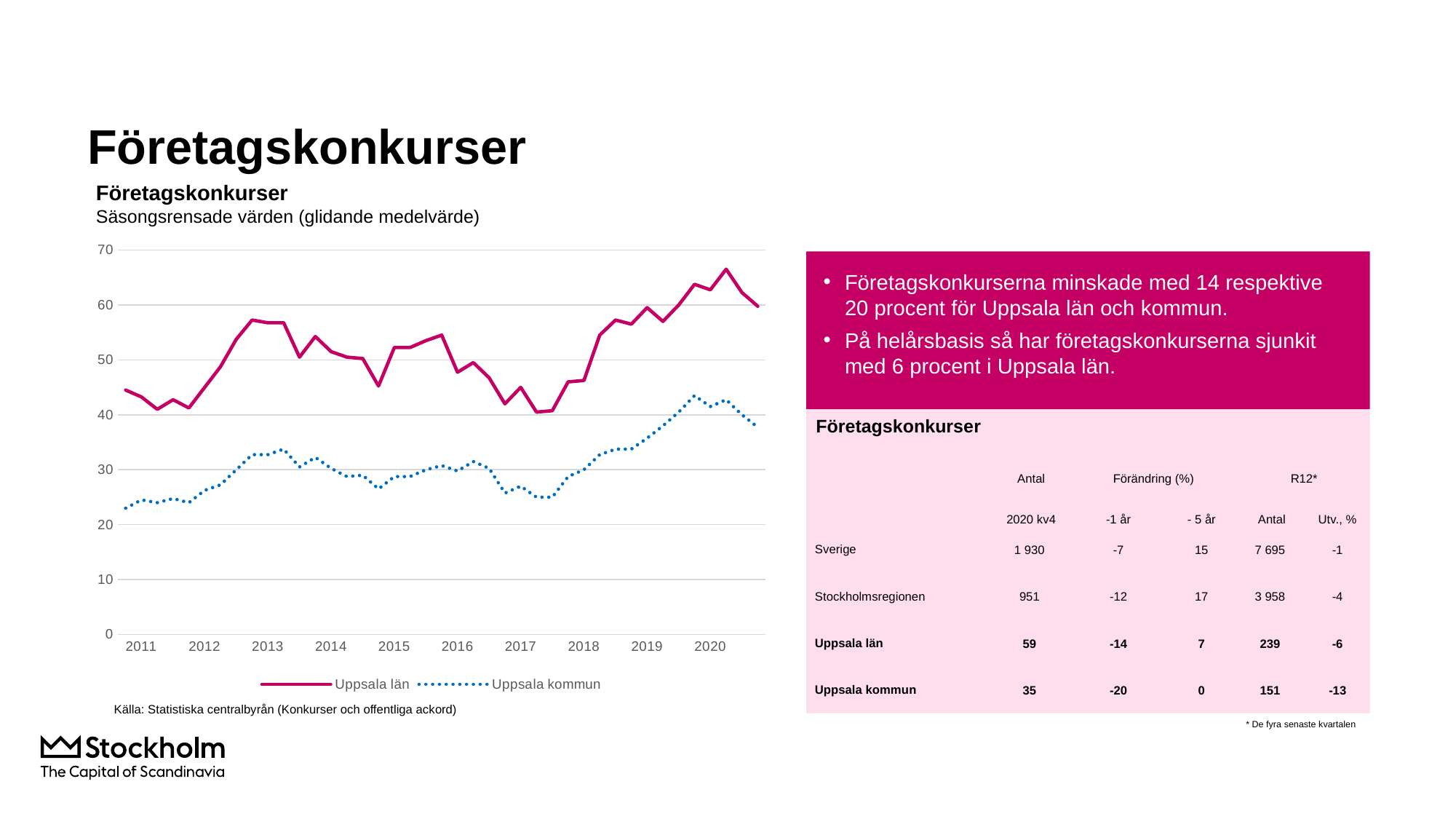

# Företagskonkurser
Företagskonkurser
Säsongsrensade värden (glidande medelvärde)

### Chart

| Category | Uppsala län | Uppsala kommun |
|---|---|---|
|  | 44.5 | 23.0 |
| 2011 | 43.25 | 24.5 |
|  | 41.0 | 24.0 |
|  | 42.75 | 24.75 |
|  | 41.25 | 24.0 |
| 2012 | 45.0 | 26.25 |
|  | 48.75 | 27.25 |
|  | 53.75 | 30.0 |
|  | 57.25 | 32.75 |
| 2013 | 56.75 | 32.75 |
|  | 56.75 | 33.75 |
|  | 50.5 | 30.5 |
|  | 54.25 | 32.25 |
| 2014 | 51.5 | 30.25 |
|  | 50.5 | 28.75 |
|  | 50.25 | 29.0 |
|  | 45.25 | 26.5 |
| 2015 | 52.25 | 28.75 |
|  | 52.25 | 28.75 |
|  | 53.5 | 30.0 |
|  | 54.5 | 30.75 |
| 2016 | 47.75 | 29.75 |
|  | 49.5 | 31.5 |
|  | 46.75 | 30.25 |
|  | 42.0 | 25.75 |
| 2017 | 45.0 | 27.0 |
|  | 40.5 | 25.0 |
|  | 40.75 | 25.0 |
|  | 46.0 | 28.75 |
| 2018 | 46.25 | 30.0 |
|  | 54.5 | 32.75 |
|  | 57.25 | 33.75 |
|  | 56.5 | 33.75 |
| 2019 | 59.5 | 35.75 |
|  | 57.0 | 38.0 |
|  | 60.0 | 40.5 |
|  | 63.75 | 43.5 |
| 2020 | 62.75 | 41.5 |
Företagskonkurserna minskade med 14 respektive 20 procent för Uppsala län och kommun.
På helårsbasis så har företagskonkurserna sjunkit med 6 procent i Uppsala län.
Företagskonkurser

|  | Antal | Förändring (%) |  | R12\* |  |
| --- | --- | --- | --- | --- | --- |
|  | 2020 kv4 | -1 år | - 5 år | Antal | Utv., % |
| Sverige | 1 930 | -7 | 15 | 7 695 | -1 |
| Stockholmsregionen | 951 | -12 | 17 | 3 958 | -4 |
| Uppsala län | 59 | -14 | 7 | 239 | -6 |
| Uppsala kommun | 35 | -20 | 0 | 151 | -13 |
Källa: Statistiska centralbyrån (Konkurser och offentliga ackord)
* De fyra senaste kvartalen